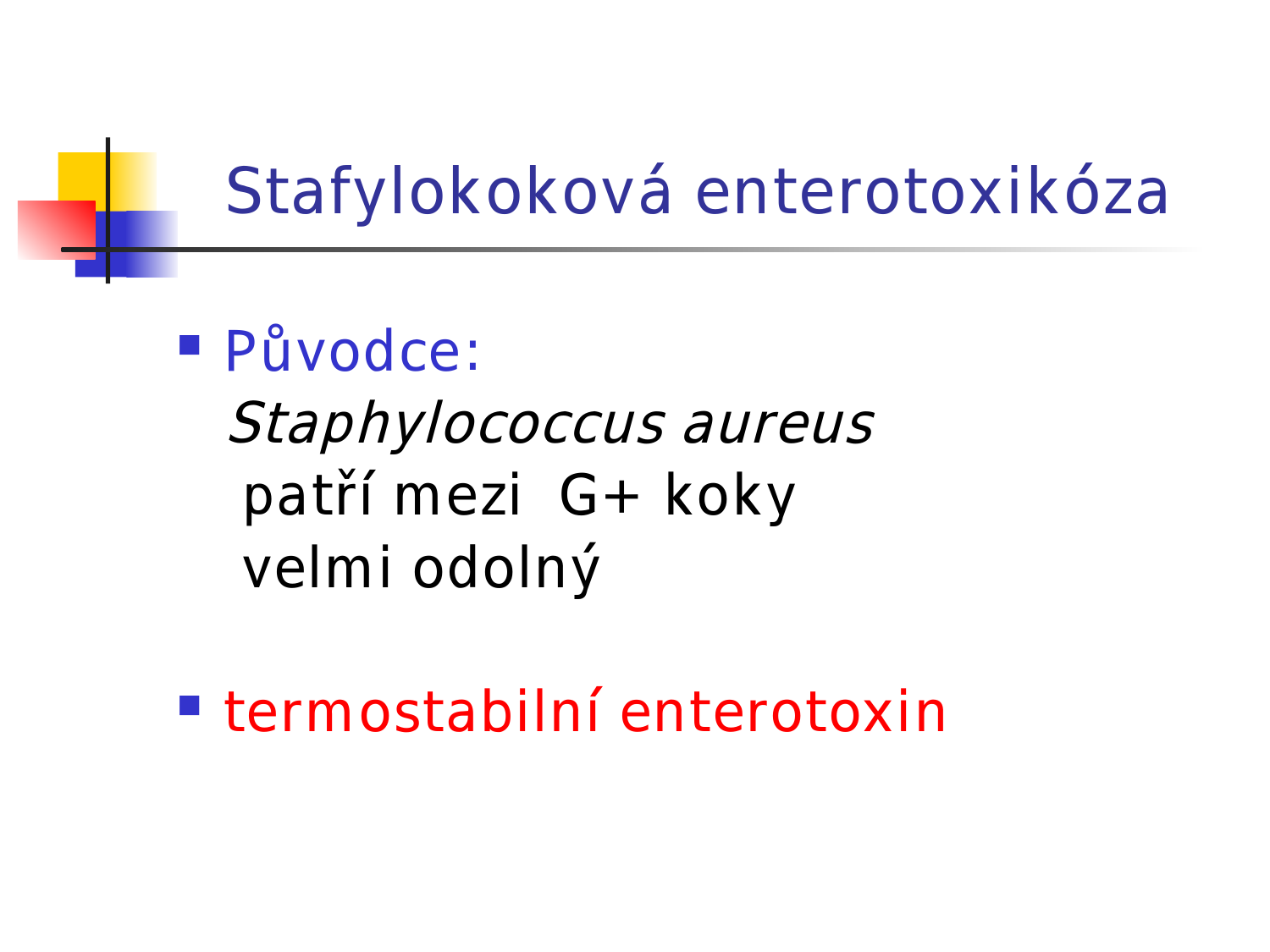

# Stafylokoková enterotoxikóza
Původce:
   Staphylococcus aureus
    patří mezi  G+ koky
    velmi odolný

termostabilní enterotoxin